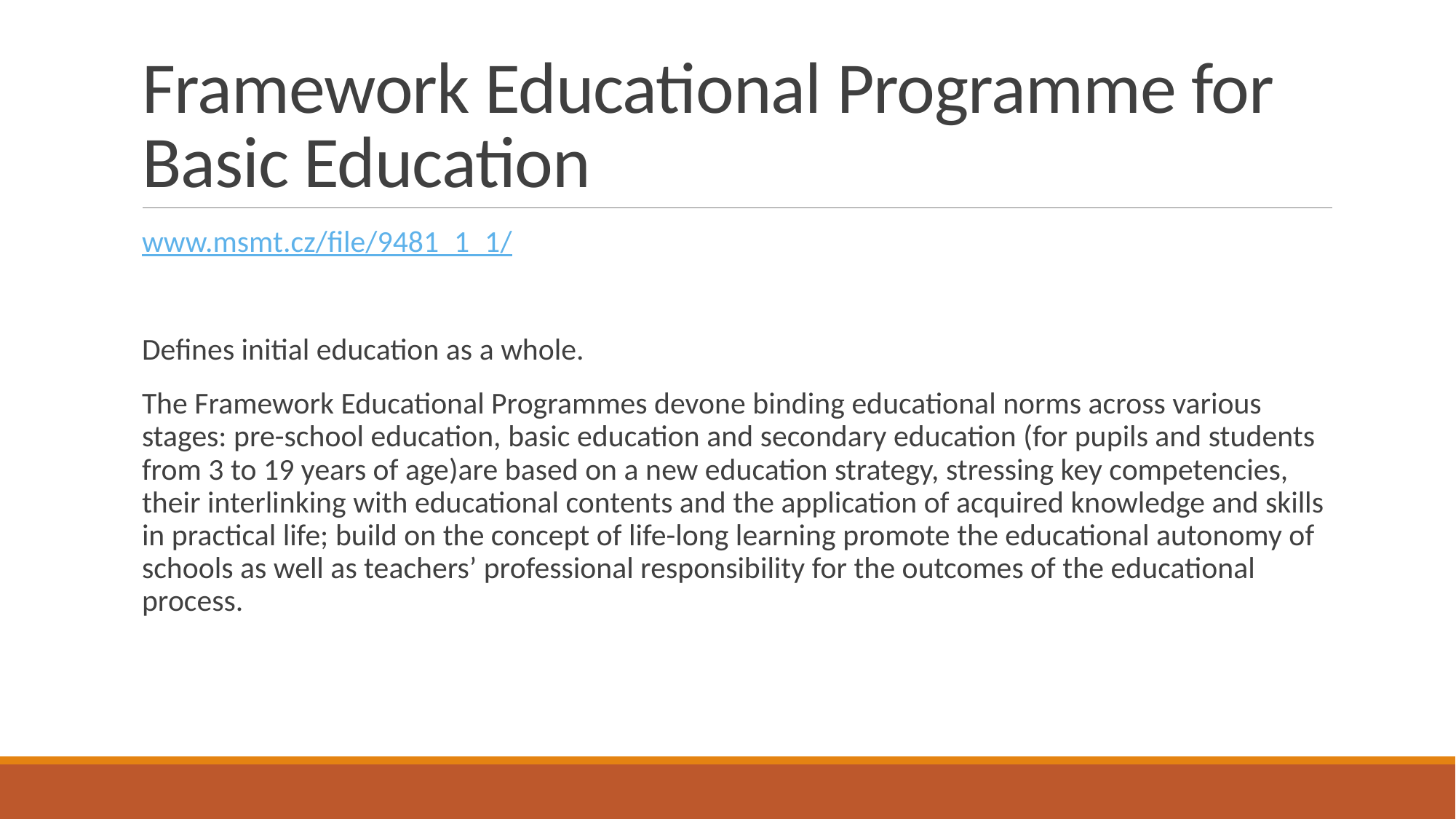

# Framework Educational Programme for Basic Education
www.msmt.cz/file/9481_1_1/

Defines initial education as a whole.
The Framework Educational Programmes devone binding educational norms across various stages: pre-school education, basic education and secondary education (for pupils and students from 3 to 19 years of age)are based on a new education strategy, stressing key competencies, their interlinking with educational contents and the application of acquired knowledge and skills in practical life; build on the concept of life-long learning promote the educational autonomy of schools as well as teachers’ professional responsibility for the outcomes of the educational process.